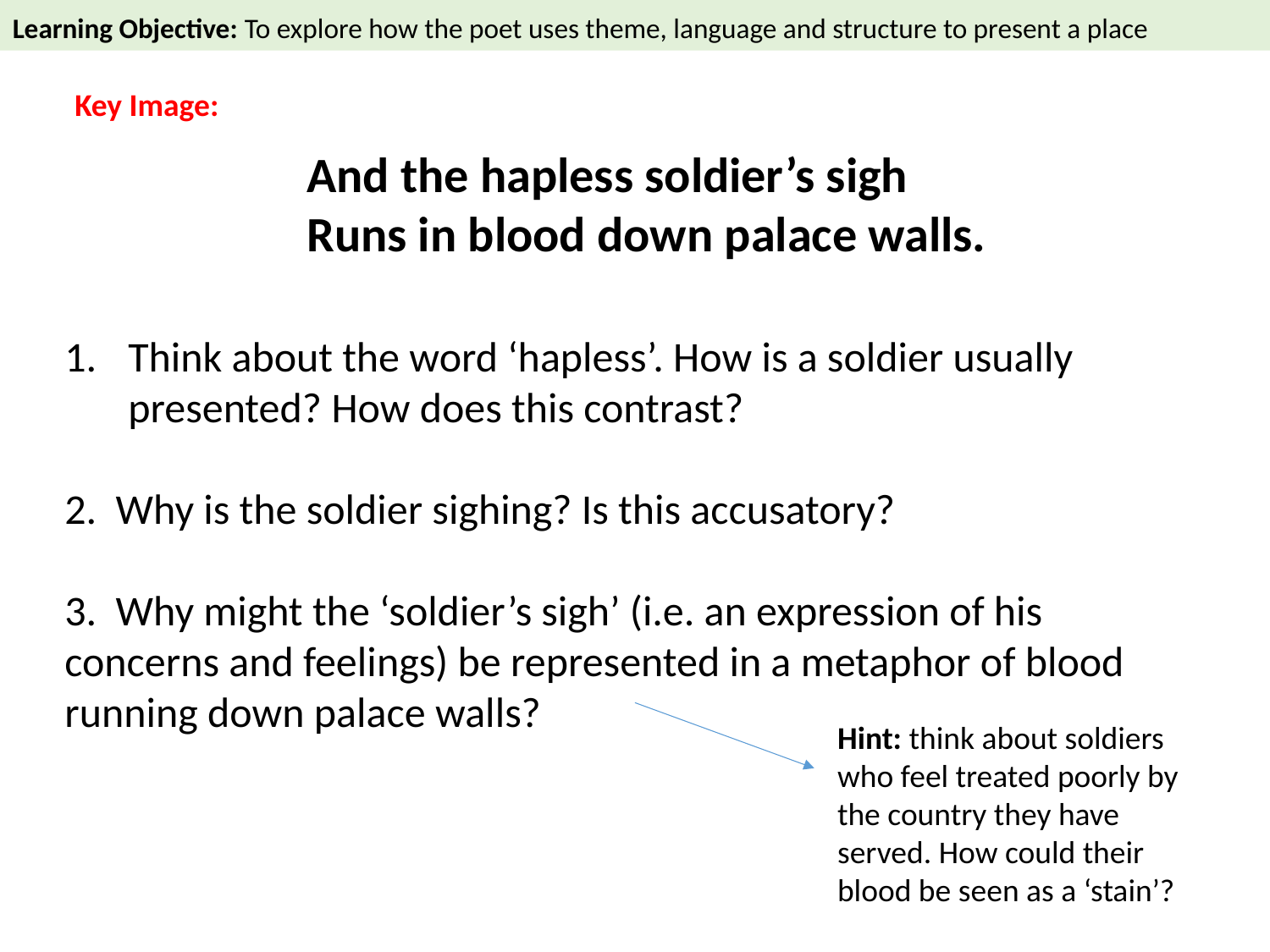

Learning Objective: To explore how the poet uses theme, language and structure to present a place
Key Image:
And the hapless soldier’s sigh
Runs in blood down palace walls.
Think about the word ‘hapless’. How is a soldier usually presented? How does this contrast?

2.  Why is the soldier sighing? Is this accusatory?

3.  Why might the ‘soldier’s sigh’ (i.e. an expression of his concerns and feelings) be represented in a metaphor of blood running down palace walls?
Hint: think about soldiers who feel treated poorly by the country they have served. How could their blood be seen as a ‘stain’?